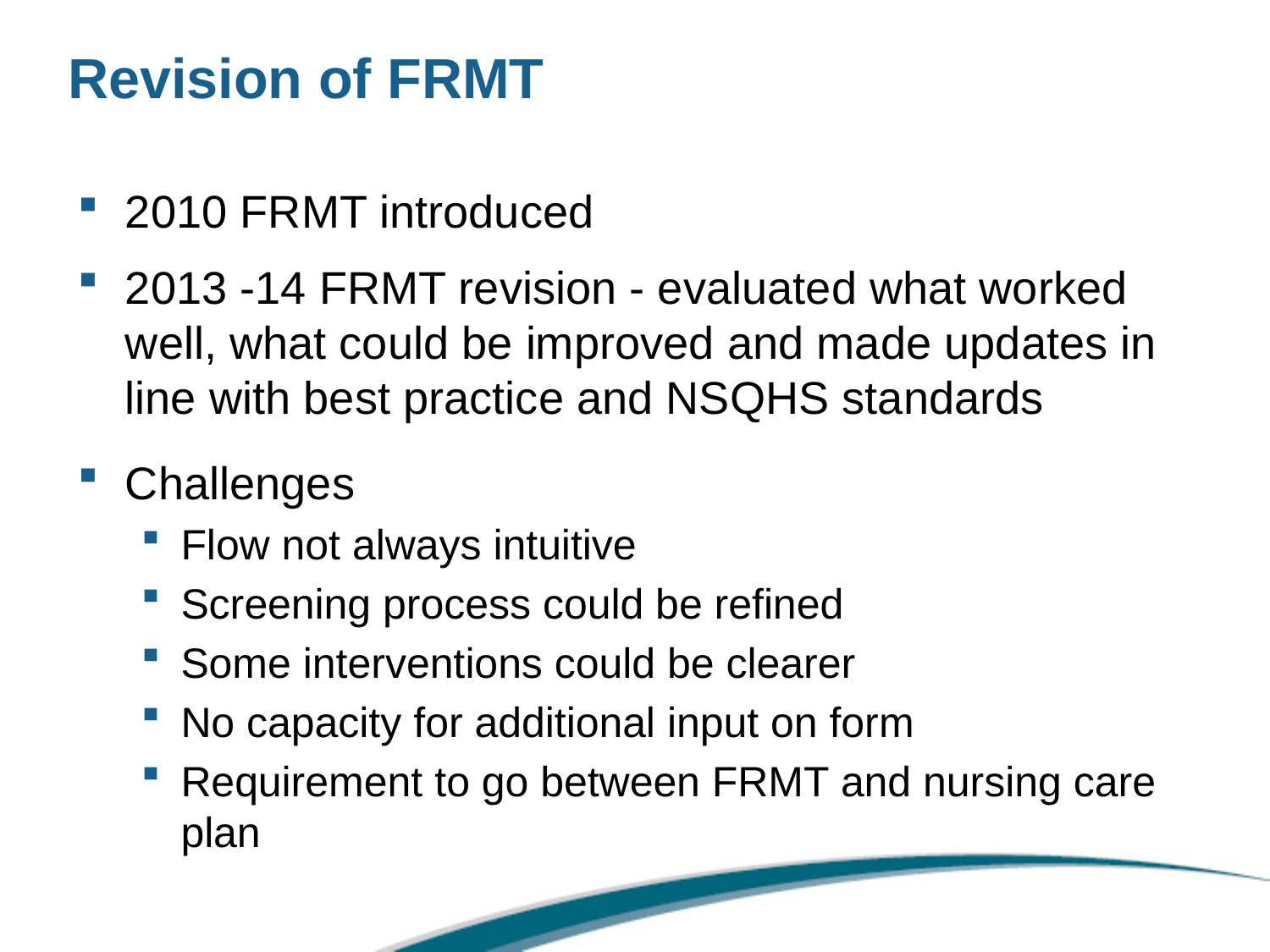

# Revision of FRMT
2010 FRMT introduced
2013 -14 FRMT revision - evaluated what worked well, what could be improved and made updates in line with best practice and NSQHS standards
Challenges
Flow not always intuitive
Screening process could be refined
Some interventions could be clearer
No capacity for additional input on form
Requirement to go between FRMT and nursing care plan